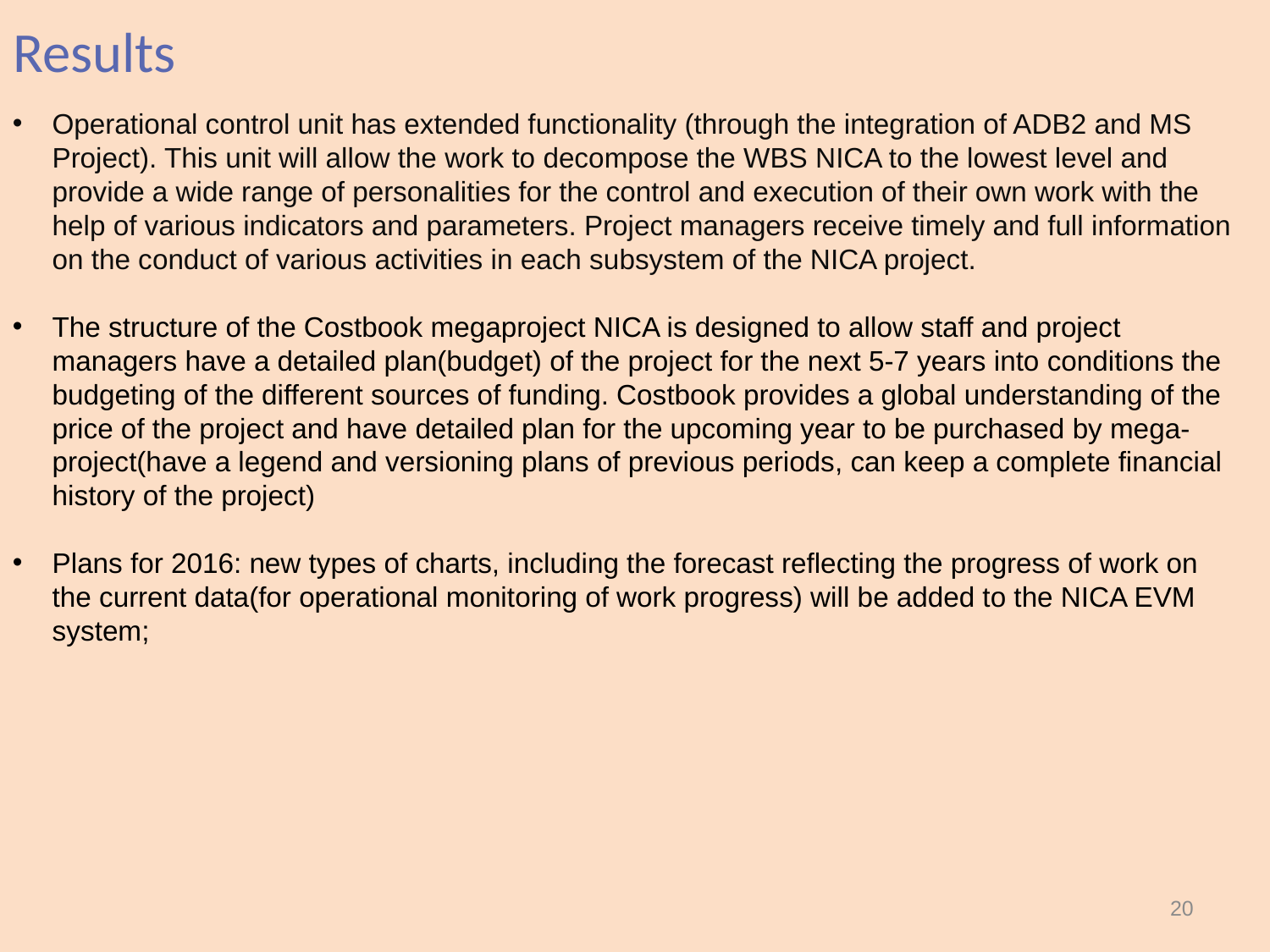

# Results
Operational control unit has extended functionality (through the integration of ADB2 and MS Project). This unit will allow the work to decompose the WBS NICA to the lowest level and provide a wide range of personalities for the control and execution of their own work with the help of various indicators and parameters. Project managers receive timely and full information on the conduct of various activities in each subsystem of the NICA project.

The structure of the Costbook megaproject NICA is designed to allow staff and project managers have a detailed plan(budget) of the project for the next 5-7 years into conditions the budgeting of the different sources of funding. Costbook provides a global understanding of the price of the project and have detailed plan for the upcoming year to be purchased by mega-project(have a legend and versioning plans of previous periods, can keep a complete financial history of the project)

Plans for 2016: new types of charts, including the forecast reflecting the progress of work on the current data(for operational monitoring of work progress) will be added to the NICA EVM system;
20